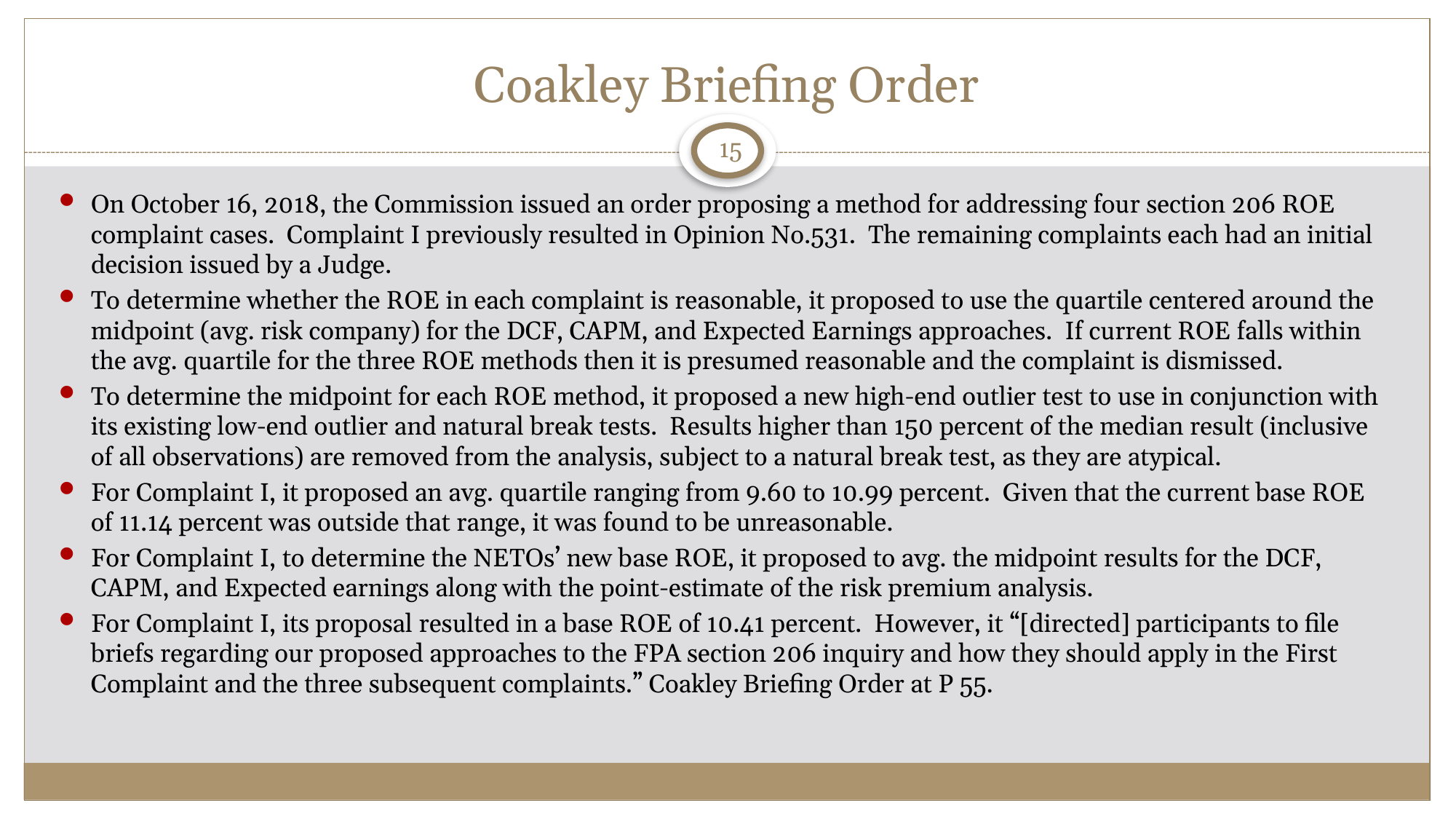

# Coakley Briefing Order
15
On October 16, 2018, the Commission issued an order proposing a method for addressing four section 206 ROE complaint cases.  Complaint I previously resulted in Opinion No.531.  The remaining complaints each had an initial decision issued by a Judge.
To determine whether the ROE in each complaint is reasonable, it proposed to use the quartile centered around the midpoint (avg. risk company) for the DCF, CAPM, and Expected Earnings approaches.  If current ROE falls within the avg. quartile for the three ROE methods then it is presumed reasonable and the complaint is dismissed.
To determine the midpoint for each ROE method, it proposed a new high-end outlier test to use in conjunction with its existing low-end outlier and natural break tests.  Results higher than 150 percent of the median result (inclusive of all observations) are removed from the analysis, subject to a natural break test, as they are atypical.
For Complaint I, it proposed an avg. quartile ranging from 9.60 to 10.99 percent.  Given that the current base ROE of 11.14 percent was outside that range, it was found to be unreasonable.
For Complaint I, to determine the NETOs’ new base ROE, it proposed to avg. the midpoint results for the DCF, CAPM, and Expected earnings along with the point-estimate of the risk premium analysis.
For Complaint I, its proposal resulted in a base ROE of 10.41 percent.  However, it “[directed] participants to file briefs regarding our proposed approaches to the FPA section 206 inquiry and how they should apply in the First Complaint and the three subsequent complaints.” Coakley Briefing Order at P 55.